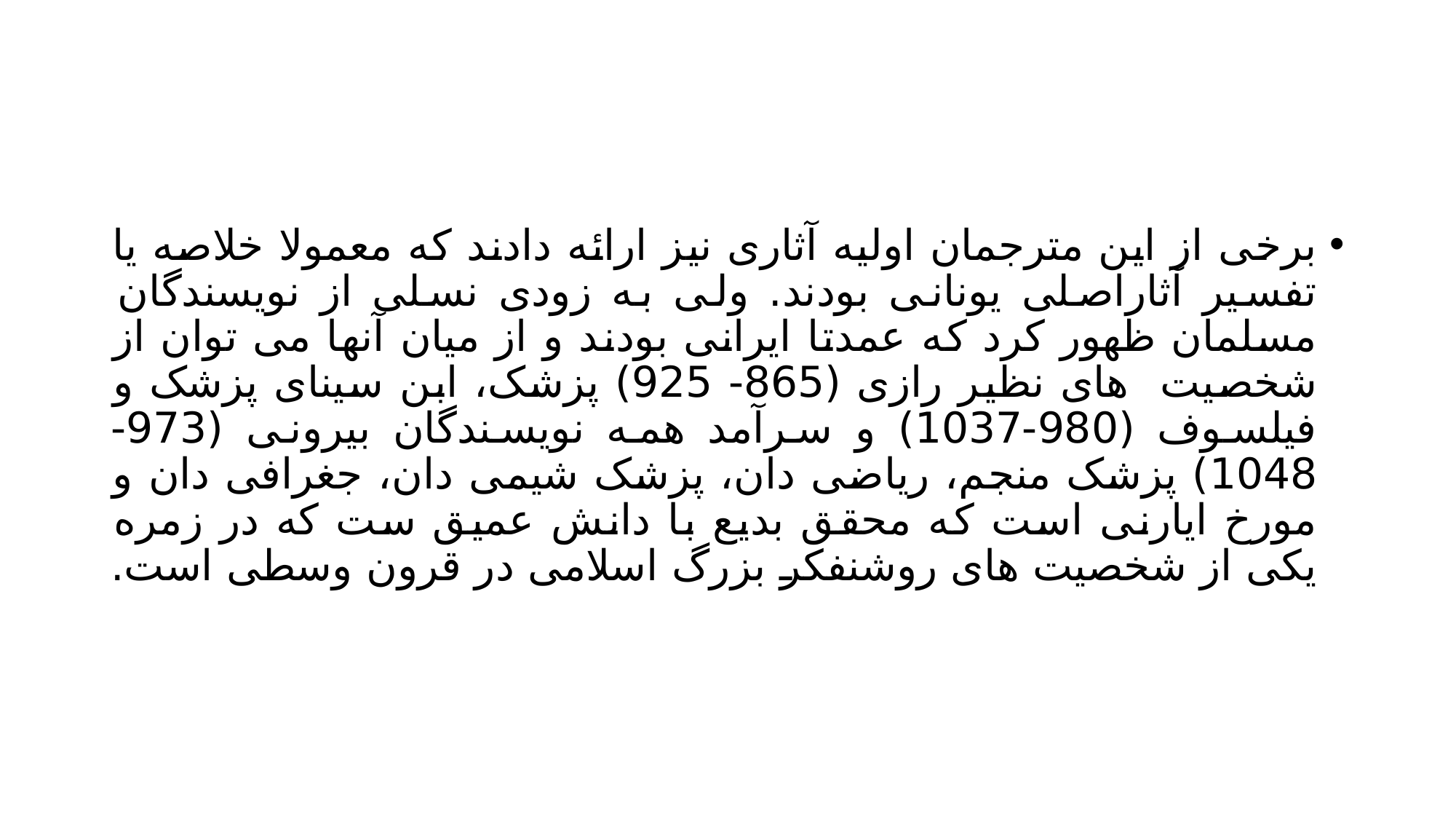

#
برخی از این مترجمان اولیه آثاری نیز ارائه دادند که معمولا خلاصه یا تفسیر آثاراصلی یونانی بودند. ولی به زودی نسلی از نویسندگان مسلمان ظهور کرد که عمدتا ایرانی بودند و از میان آنها می توان از شخصیت  های نظیر رازی (865- 925) پزشک، ابن سینای پزشک و فیلسوف (980-1037) و سرآمد همه نویسندگان بیرونی (973-1048) پزشک منجم، ریاضی دان، پزشک شیمی دان، جغرافی دان و مورخ ایارنی است که محقق بدیع با دانش عمیق ست که در زمره یکی از شخصیت های روشنفکر بزرگ اسلامی در قرون وسطی است.